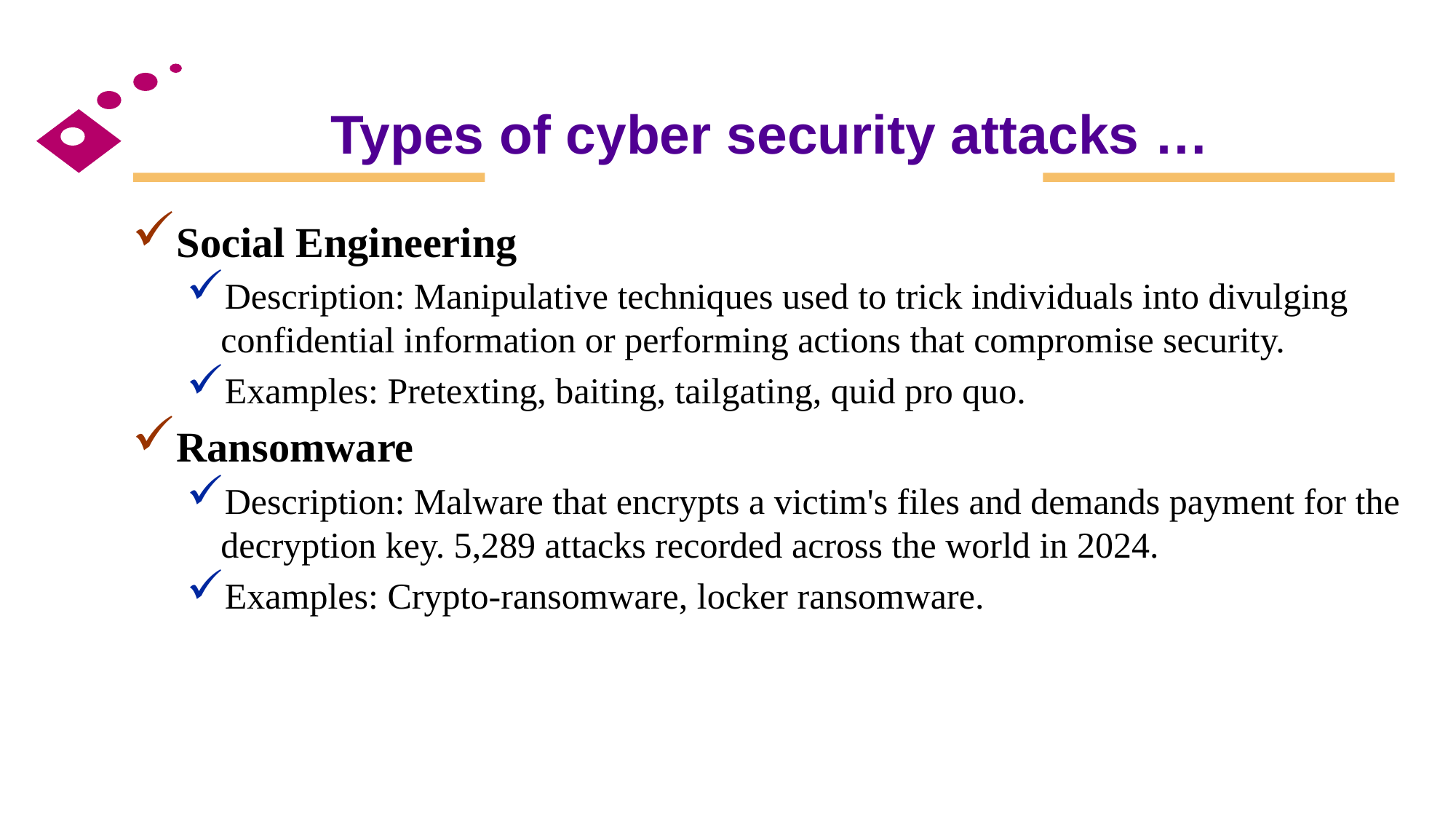

# Types of cyber security attacks …
Social Engineering
Description: Manipulative techniques used to trick individuals into divulging confidential information or performing actions that compromise security.
Examples: Pretexting, baiting, tailgating, quid pro quo.
Ransomware
Description: Malware that encrypts a victim's files and demands payment for the decryption key. 5,289 attacks recorded across the world in 2024.
Examples: Crypto-ransomware, locker ransomware.